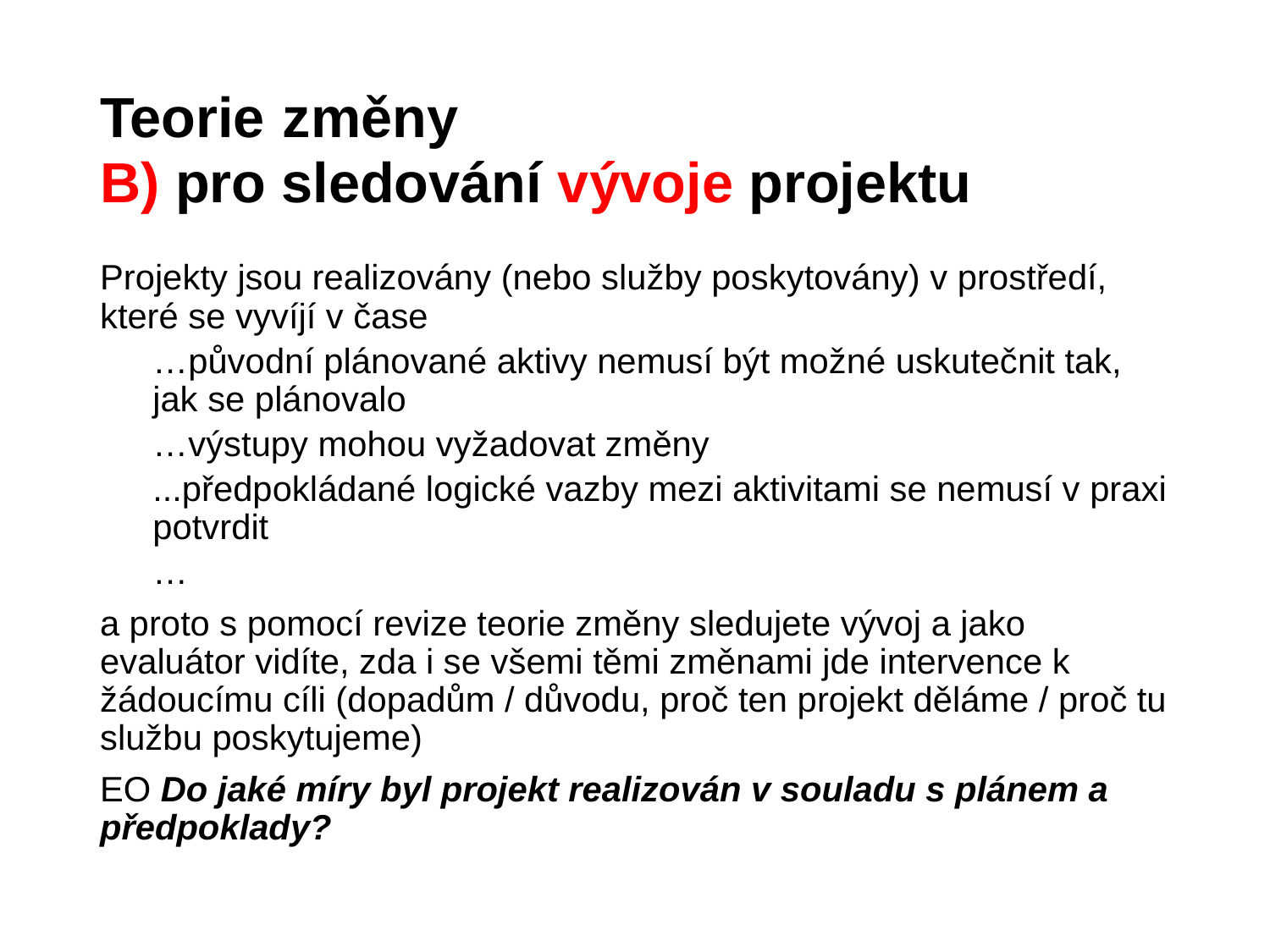

# Teorie změny B) pro sledování vývoje projektu
Projekty jsou realizovány (nebo služby poskytovány) v prostředí, které se vyvíjí v čase
…původní plánované aktivy nemusí být možné uskutečnit tak, jak se plánovalo
…výstupy mohou vyžadovat změny
...předpokládané logické vazby mezi aktivitami se nemusí v praxi potvrdit
…
a proto s pomocí revize teorie změny sledujete vývoj a jako evaluátor vidíte, zda i se všemi těmi změnami jde intervence k žádoucímu cíli (dopadům / důvodu, proč ten projekt děláme / proč tu službu poskytujeme)
EO Do jaké míry byl projekt realizován v souladu s plánem a předpoklady?